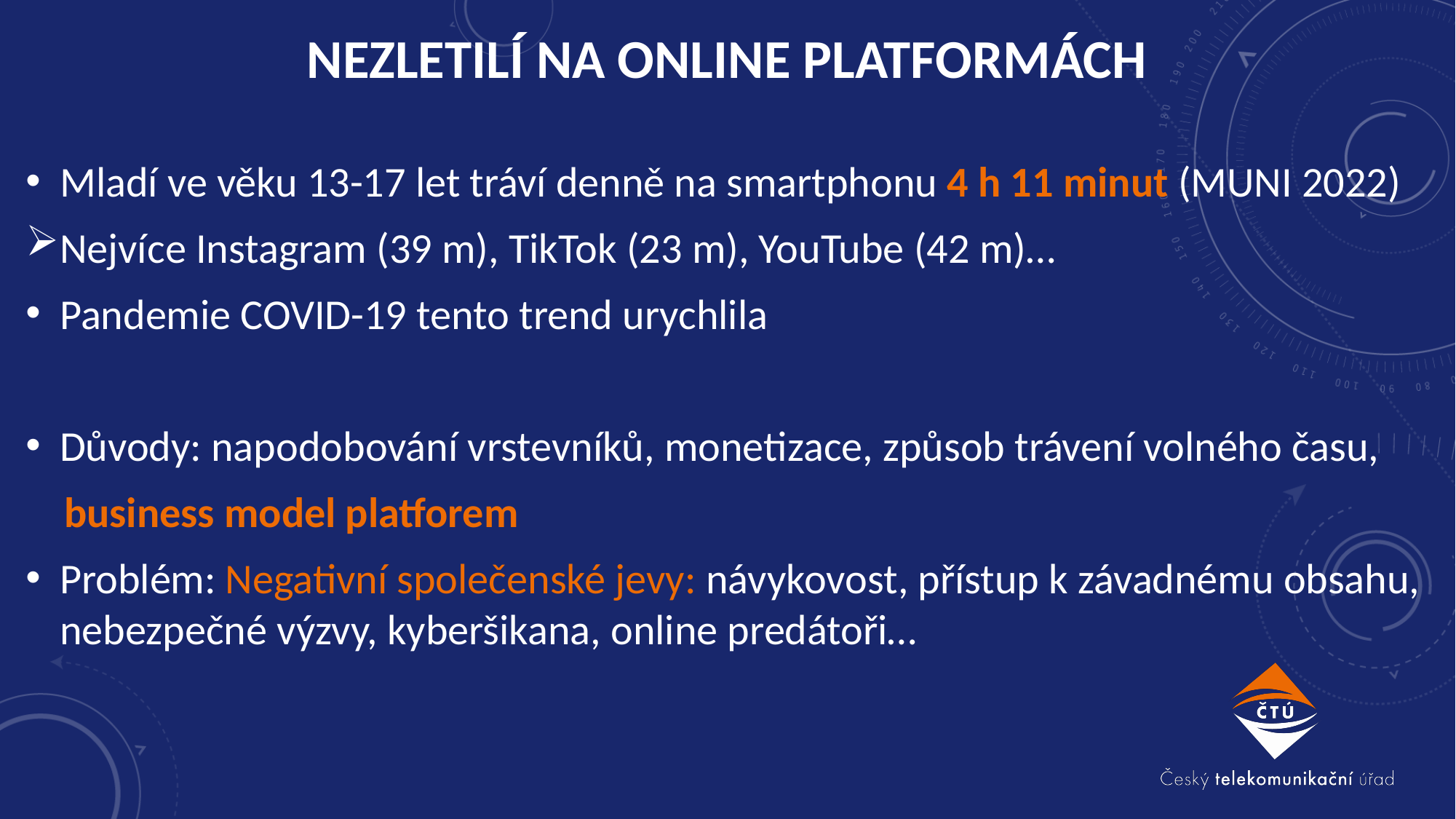

# Nezletilí na online platformách
Mladí ve věku 13-17 let tráví denně na smartphonu 4 h 11 minut (MUNI 2022)
Nejvíce Instagram (39 m), TikTok (23 m), YouTube (42 m)…
Pandemie COVID-19 tento trend urychlila

Důvody: napodobování vrstevníků, monetizace, způsob trávení volného času,
    business model platforem
Problém: Negativní společenské jevy: návykovost, přístup k závadnému obsahu, nebezpečné výzvy, kyberšikana, online predátoři…